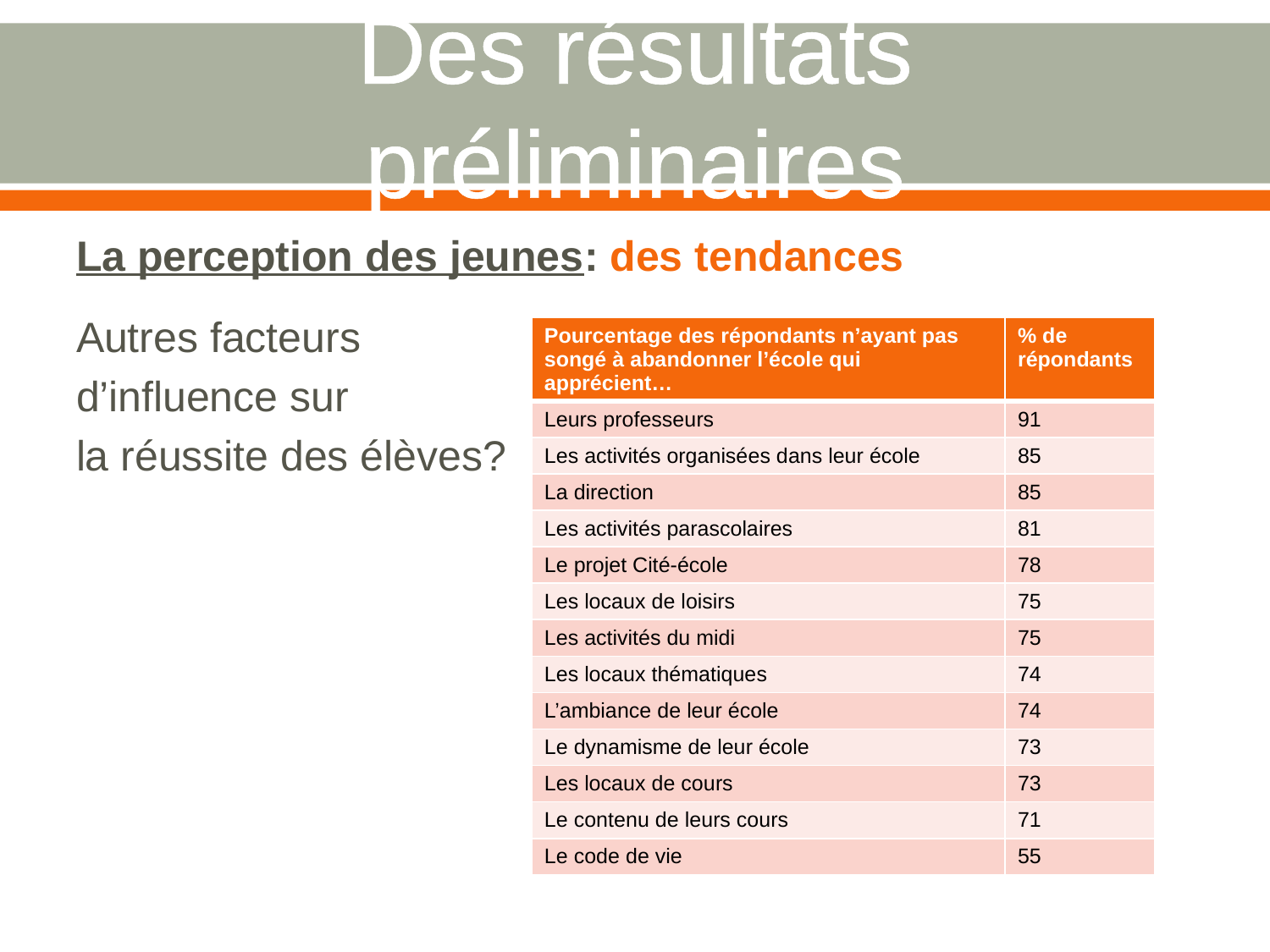

# Des résultats préliminaires
La perception des jeunes: des tendances

Autres facteurs
d’influence sur
la réussite des élèves?

| Pourcentage des répondants n’ayant pas songé à abandonner l’école qui apprécient… | % de répondants |
| --- | --- |
| Leurs professeurs | 91 |
| Les activités organisées dans leur école | 85 |
| La direction | 85 |
| Les activités parascolaires | 81 |
| Le projet Cité-école | 78 |
| Les locaux de loisirs | 75 |
| Les activités du midi | 75 |
| Les locaux thématiques | 74 |
| L’ambiance de leur école | 74 |
| Le dynamisme de leur école | 73 |
| Les locaux de cours | 73 |
| Le contenu de leurs cours | 71 |
| Le code de vie | 55 |